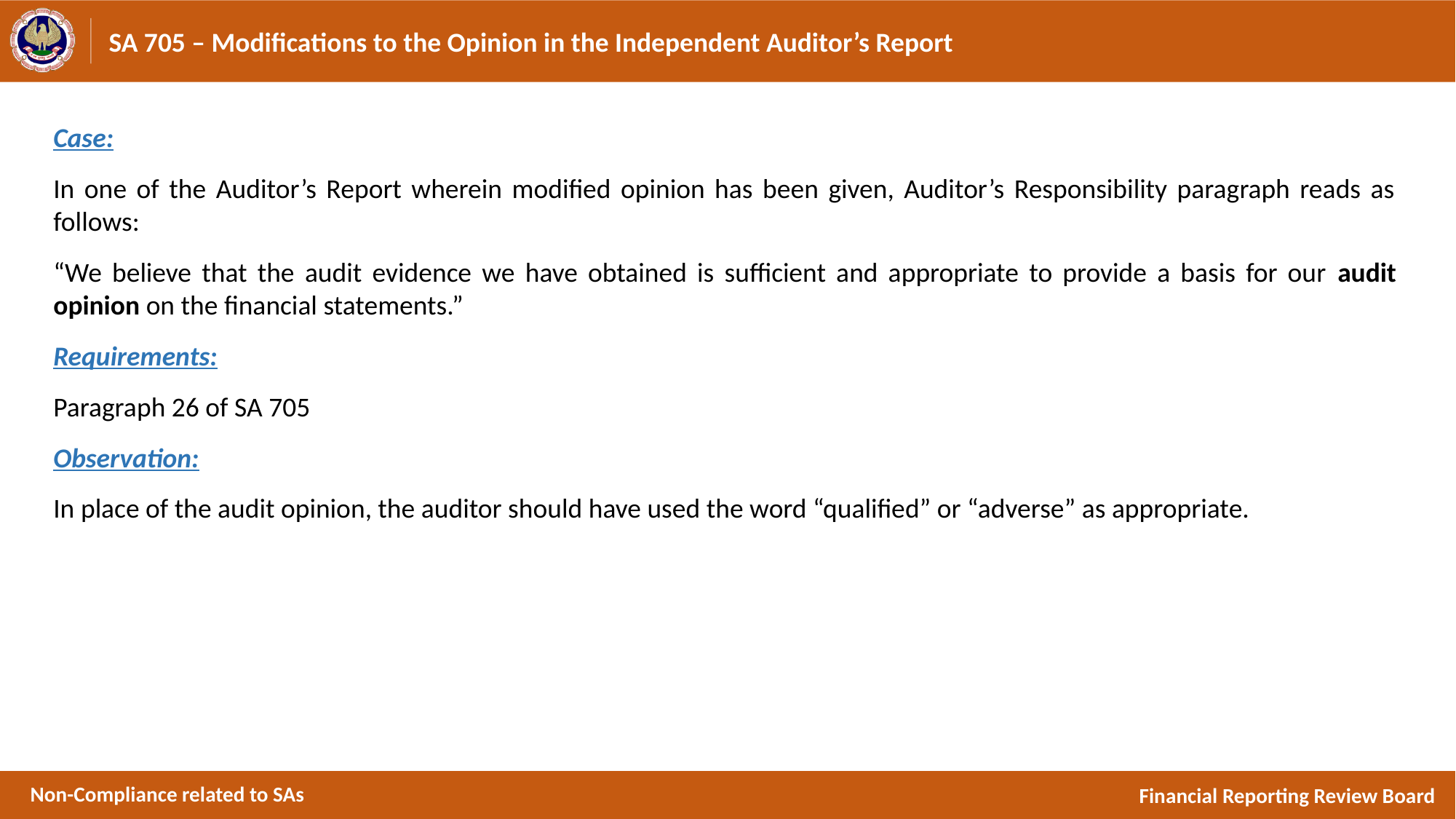

# SA 705 – Modifications to the Opinion in the Independent Auditor’s Report
Case:
In one of the Auditor’s Report wherein modified opinion has been given, Auditor’s Responsibility paragraph reads as follows:
“We believe that the audit evidence we have obtained is sufficient and appropriate to provide a basis for our audit opinion on the financial statements.”
Requirements:
Paragraph 26 of SA 705
Observation:
In place of the audit opinion, the auditor should have used the word “qualified” or “adverse” as appropriate.
Non-Compliance related to SAs